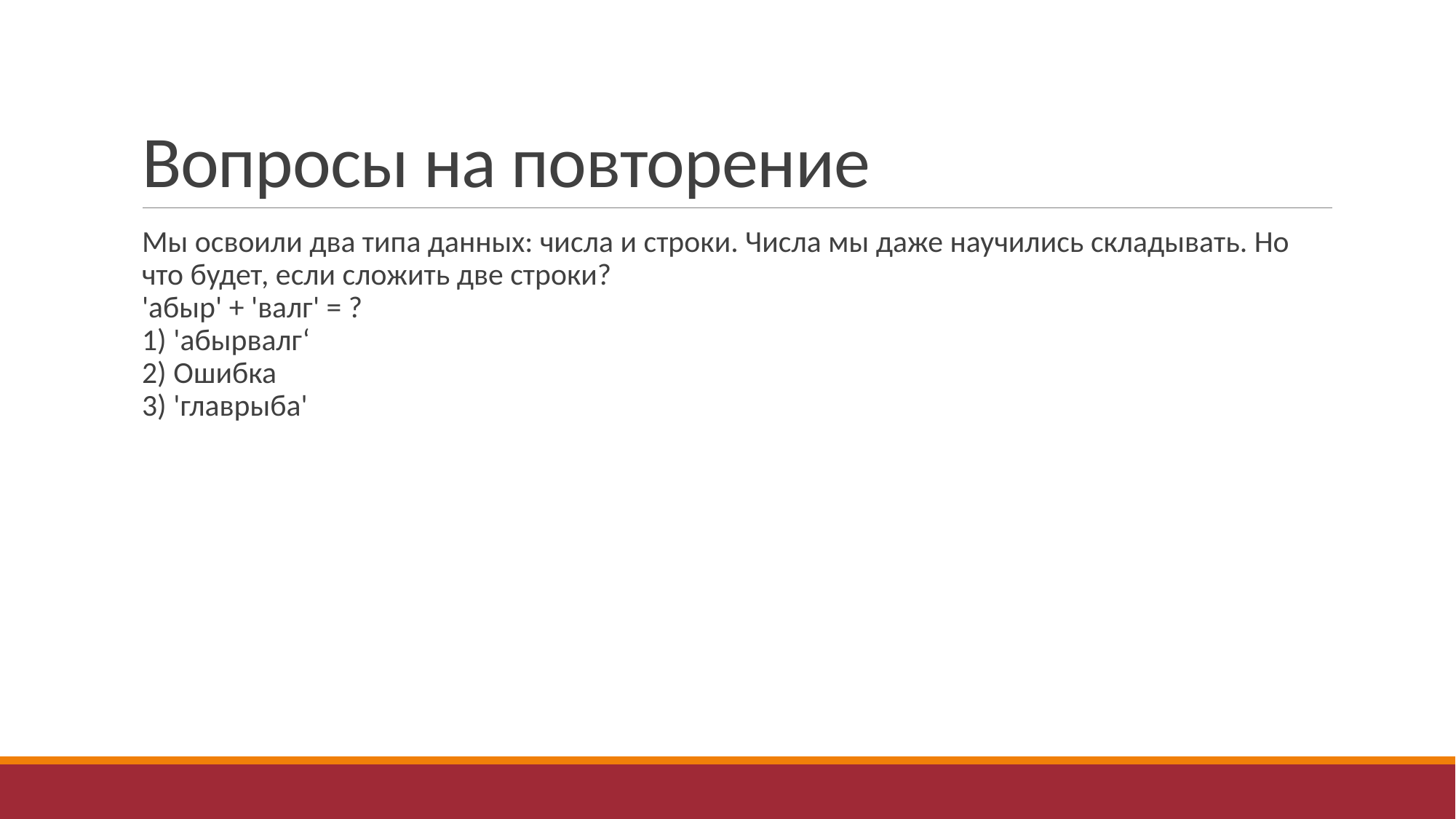

# Вопросы на повторение
Мы освоили два типа данных: числа и строки. Числа мы даже научились складывать. Но что будет, если сложить две строки?
'абыр' + 'валг' = ?
1) 'абырвалг‘
2) Ошибка
3) 'главрыба'